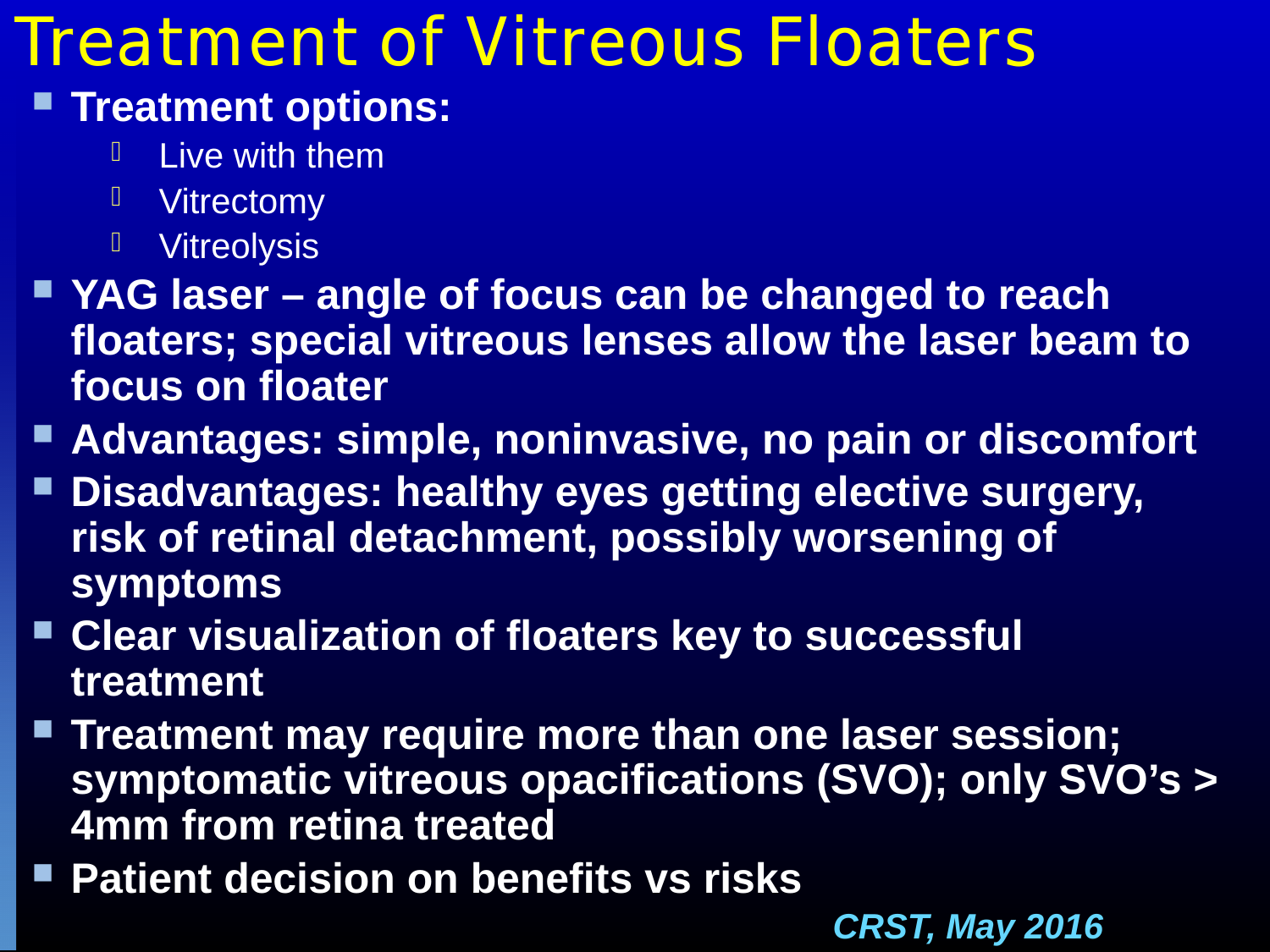

# Treatment of Vitreous Floaters
Treatment options:
Live with them
Vitrectomy
Vitreolysis
YAG laser – angle of focus can be changed to reach floaters; special vitreous lenses allow the laser beam to focus on floater
Advantages: simple, noninvasive, no pain or discomfort
Disadvantages: healthy eyes getting elective surgery, risk of retinal detachment, possibly worsening of symptoms
Clear visualization of floaters key to successful treatment
Treatment may require more than one laser session; symptomatic vitreous opacifications (SVO); only SVO’s > 4mm from retina treated
Patient decision on benefits vs risks                                                   					CRST, May 2016 (Stonecipher)